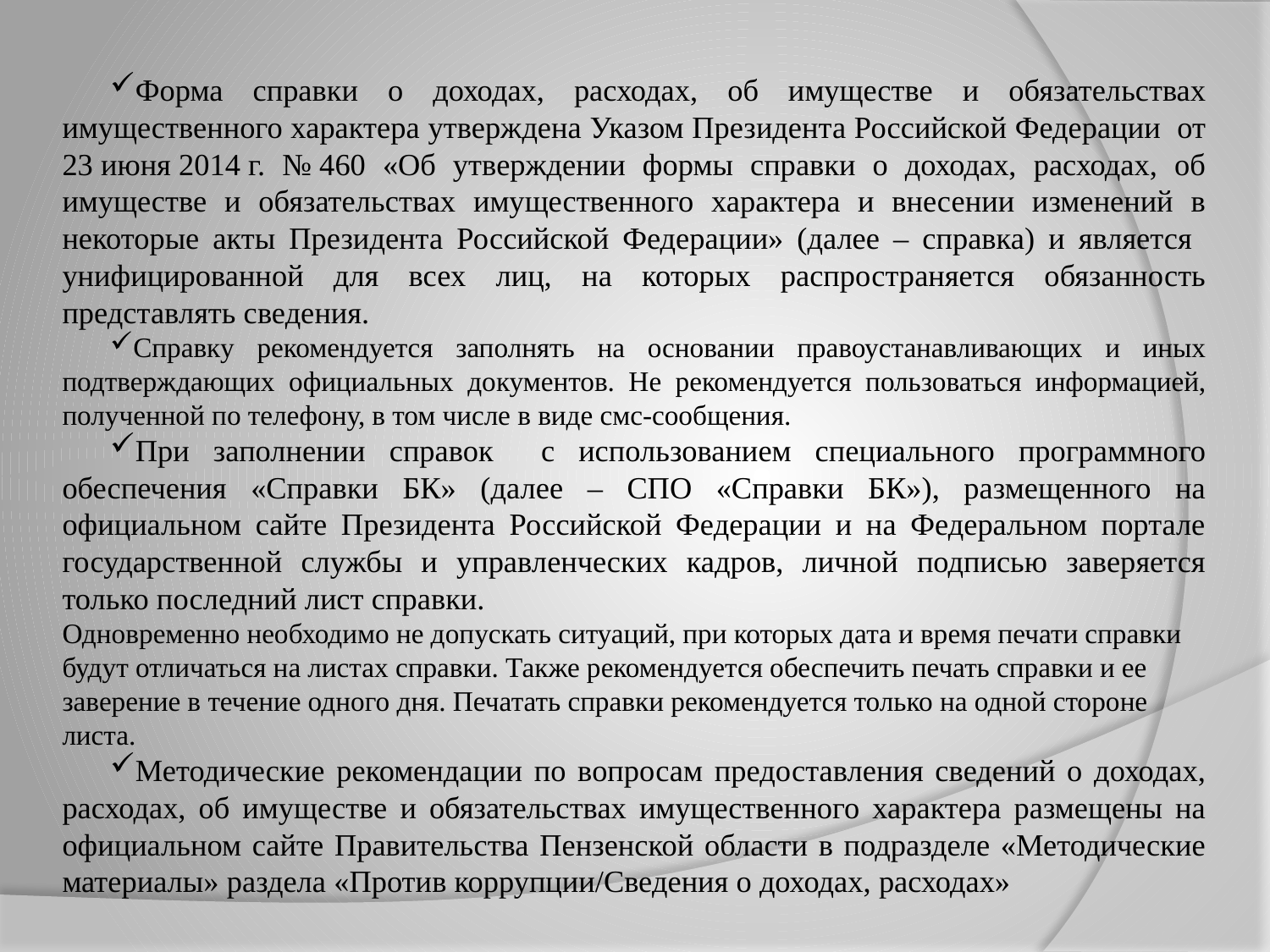

Форма справки о доходах, расходах, об имуществе и обязательствах имущественного характера утверждена Указом Президента Российской Федерации  от 23 июня 2014 г. № 460 «Об утверждении формы справки о доходах, расходах, об имуществе и обязательствах имущественного характера и внесении изменений в некоторые акты Президента Российской Федерации» (далее – справка) и является  унифицированной для всех лиц, на которых распространяется обязанность представлять сведения.
Справку рекомендуется заполнять на основании правоустанавливающих и иных подтверждающих официальных документов. Не рекомендуется пользоваться информацией, полученной по телефону, в том числе в виде смс-сообщения.
При заполнении справок  с использованием специального программного обеспечения «Справки БК» (далее – СПО «Справки БК»), размещенного на официальном сайте Президента Российской Федерации и на Федеральном портале государственной службы и управленческих кадров, личной подписью заверяется только последний лист справки.
Одновременно необходимо не допускать ситуаций, при которых дата и время печати справки будут отличаться на листах справки. Также рекомендуется обеспечить печать справки и ее заверение в течение одного дня. Печатать справки рекомендуется только на одной стороне листа.
Методические рекомендации по вопросам предоставления сведений о доходах, расходах, об имуществе и обязательствах имущественного характера размещены на официальном сайте Правительства Пензенской области в подразделе «Методические материалы» раздела «Против коррупции/Сведения о доходах, расходах»